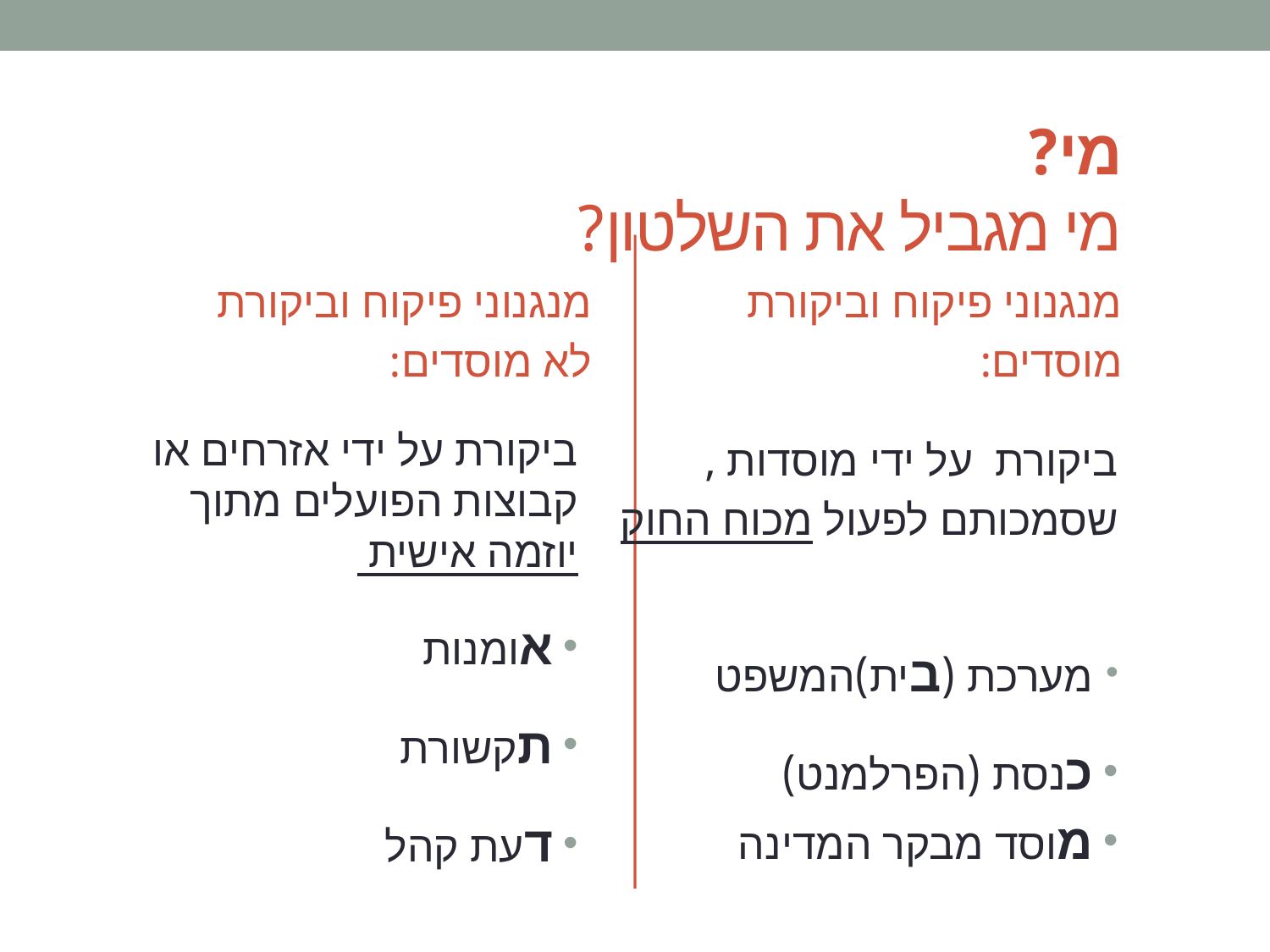

# מי? מי מגביל את השלטון?

מנגנוני פיקוח וביקורת
לא מוסדים:

מנגנוני פיקוח וביקורת
מוסדים:
ביקורת על ידי אזרחים או קבוצות הפועלים מתוך
יוזמה אישית
אומנות
תקשורת
דעת קהל
ביקורת  על ידי מוסדות ,
שסמכותם לפעול מכוח החוק

מערכת (בית)המשפט
כנסת (הפרלמנט)
מוסד מבקר המדינה